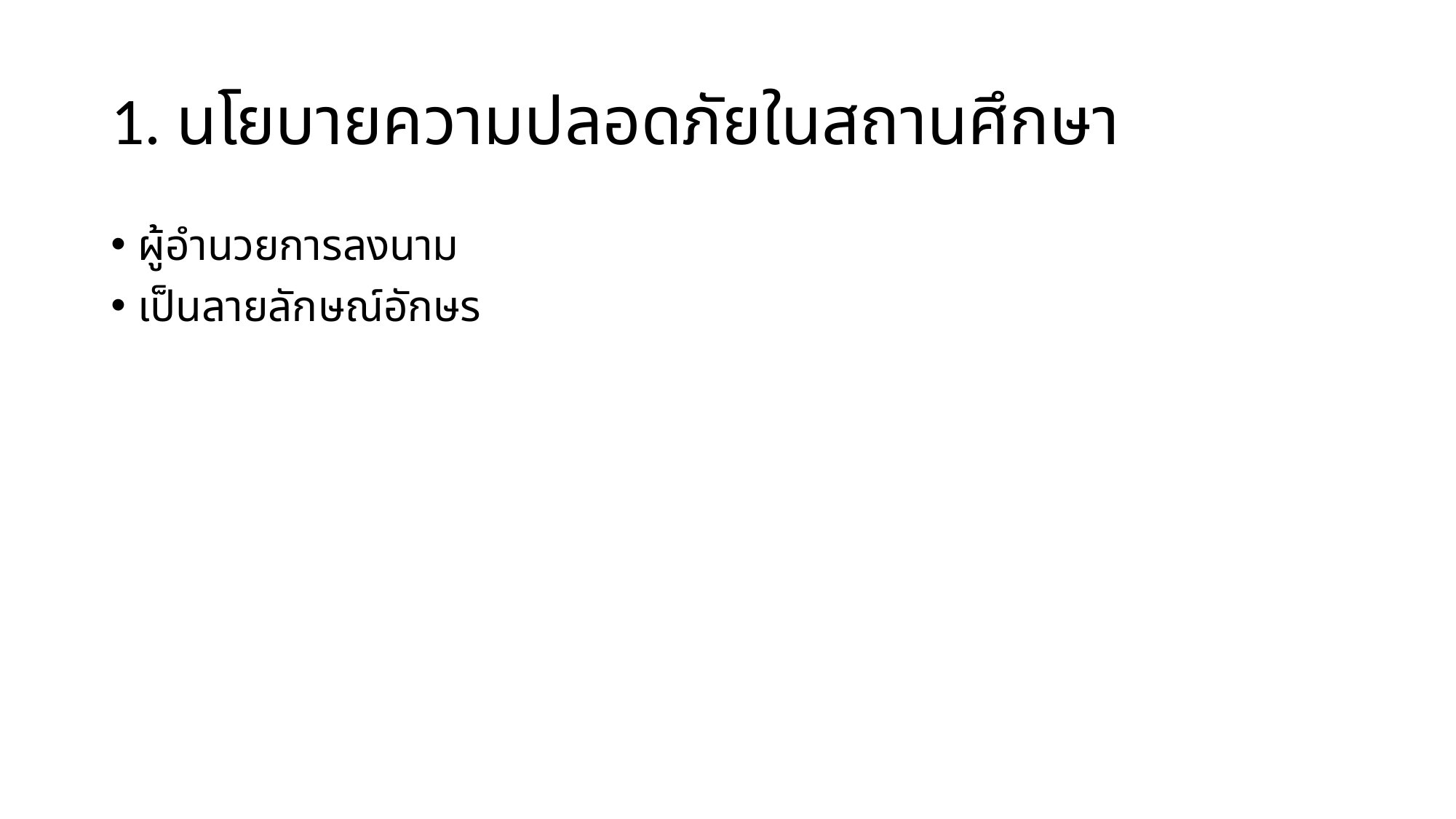

# 1. นโยบายความปลอดภัยในสถานศึกษา
ผู้อำนวยการลงนาม
เป็นลายลักษณ์อักษร